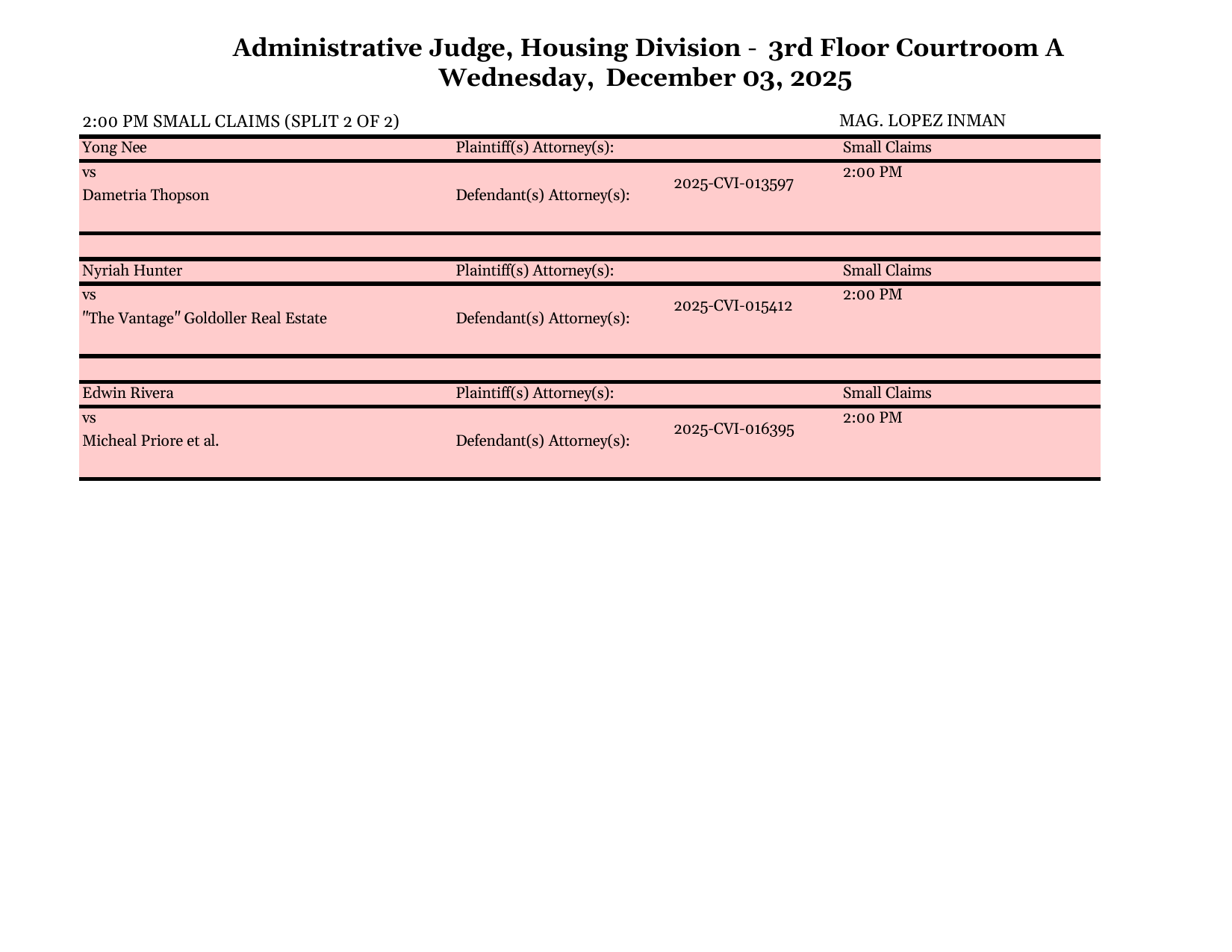

Administrative Judge, Housing Division - 3rd Floor Courtroom A Wednesday, December 03, 2025
| 2:00 PM SMALL CLAIMS (SPLIT 2 OF 2) |  |  | MAG. LOPEZ INMAN |
| --- | --- | --- | --- |
| Yong Nee | Plaintiff(s) Attorney(s): |  | Small Claims |
| vs |  | 2025-CVI-013597 | 2:00 PM |
| Dametria Thopson | Defendant(s) Attorney(s): |  |  |
|  |  |  |  |
| Nyriah Hunter | Plaintiff(s) Attorney(s): |  | Small Claims |
| vs |  | 2025-CVI-015412 | 2:00 PM |
| "The Vantage" Goldoller Real Estate | Defendant(s) Attorney(s): |  |  |
|  |  |  |  |
| Edwin Rivera | Plaintiff(s) Attorney(s): |  | Small Claims |
| vs |  | 2025-CVI-016395 | 2:00 PM |
| Micheal Priore et al. | Defendant(s) Attorney(s): |  |  |